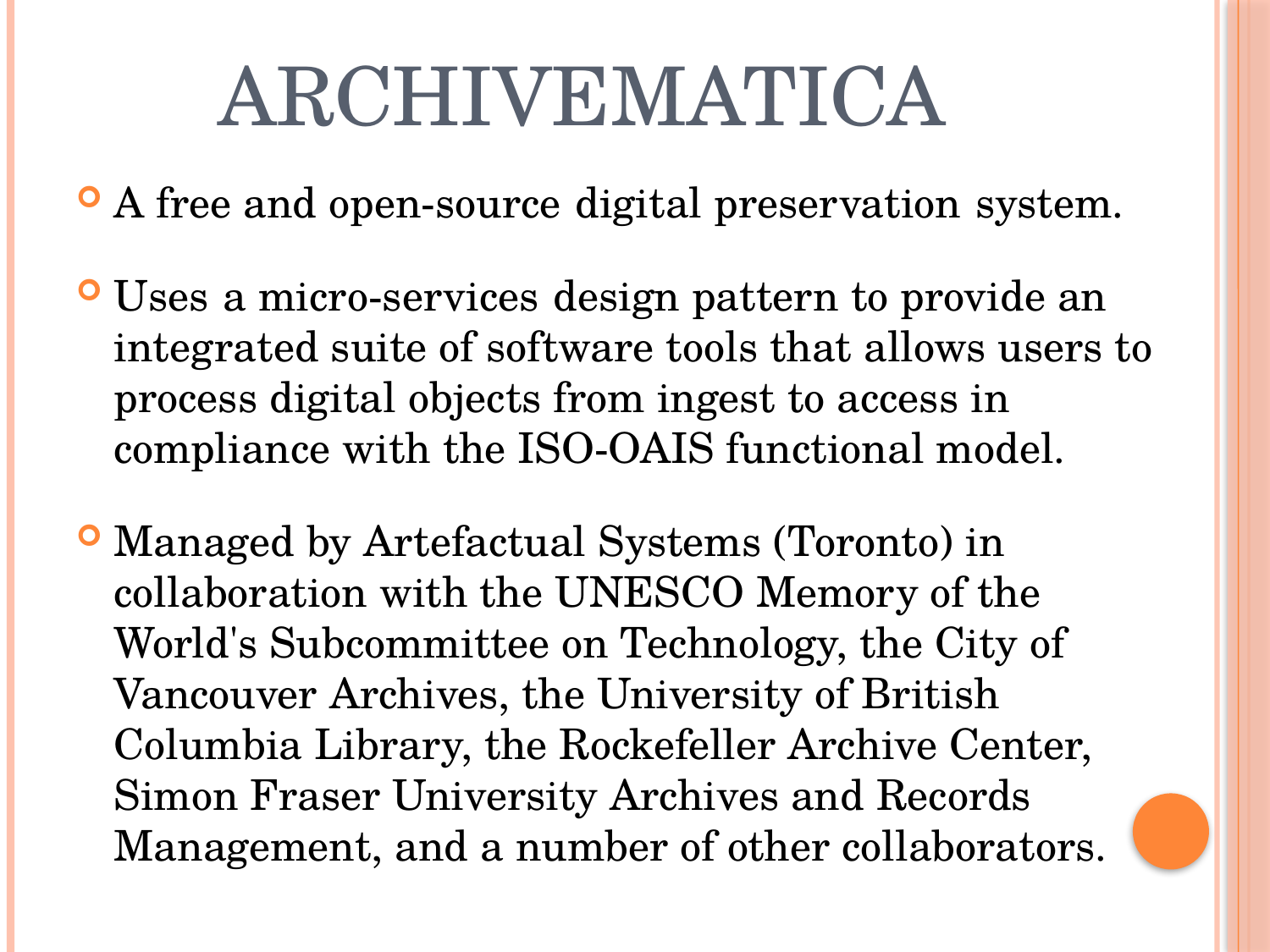

# Archivematica
A free and open-source digital preservation system.

Uses a micro-services design pattern to provide an integrated suite of software tools that allows users to process digital objects from ingest to access in compliance with the ISO-OAIS functional model.

Managed by Artefactual Systems (Toronto) in collaboration with the UNESCO Memory of the World's Subcommittee on Technology, the City of Vancouver Archives, the University of British Columbia Library, the Rockefeller Archive Center, Simon Fraser University Archives and Records Management, and a number of other collaborators.